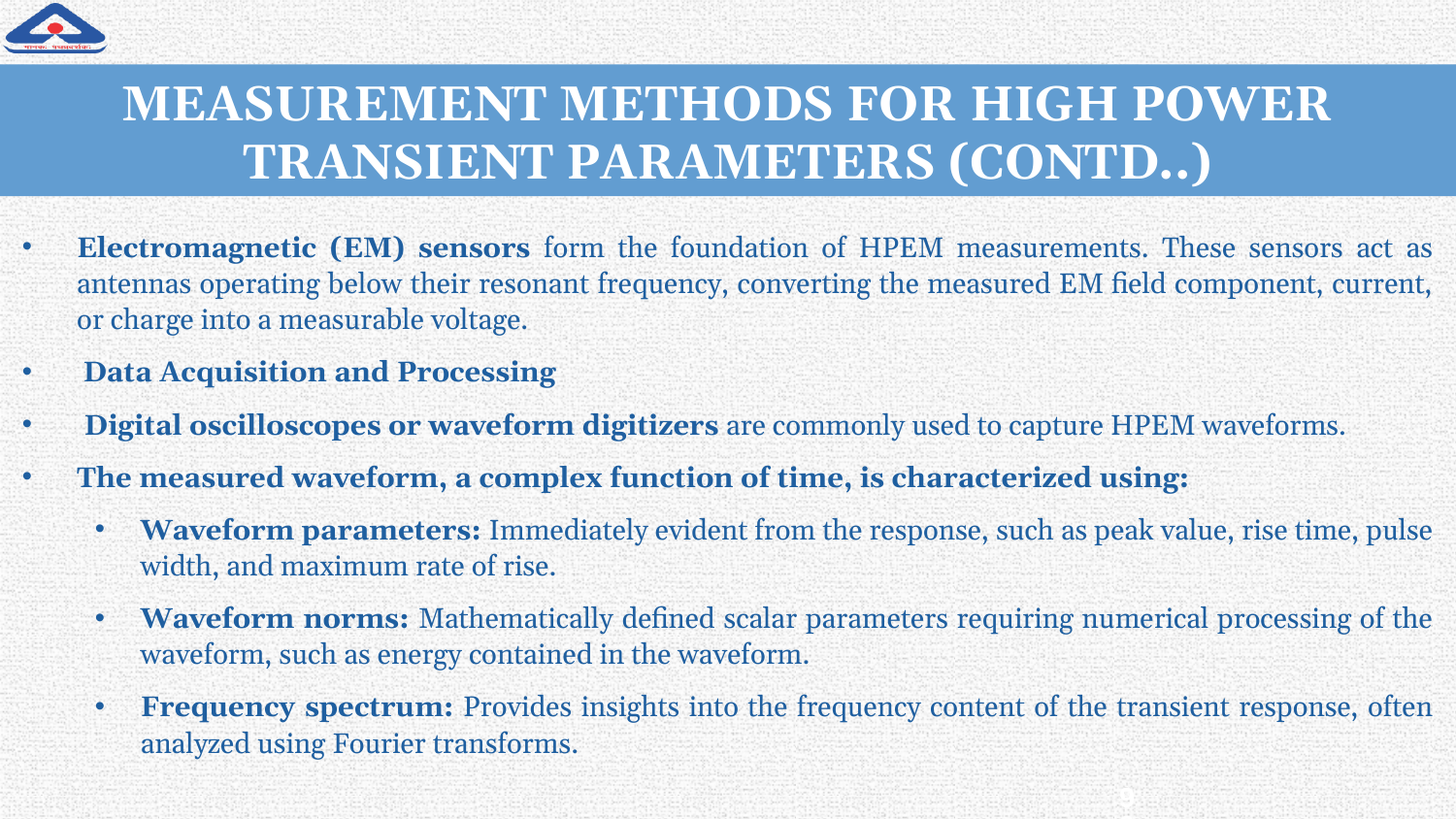

# MEASUREMENT METHODS FOR HIGH POWER TRANSIENT PARAMETERS (CONTD..)
Electromagnetic (EM) sensors form the foundation of HPEM measurements. These sensors act as antennas operating below their resonant frequency, converting the measured EM field component, current, or charge into a measurable voltage.
       Data Acquisition and Processing
 Digital oscilloscopes or waveform digitizers are commonly used to capture HPEM waveforms.
The measured waveform, a complex function of time, is characterized using:
Waveform parameters: Immediately evident from the response, such as peak value, rise time, pulse width, and maximum rate of rise.
Waveform norms: Mathematically defined scalar parameters requiring numerical processing of the waveform, such as energy contained in the waveform.
Frequency spectrum: Provides insights into the frequency content of the transient response, often analyzed using Fourier transforms.
99